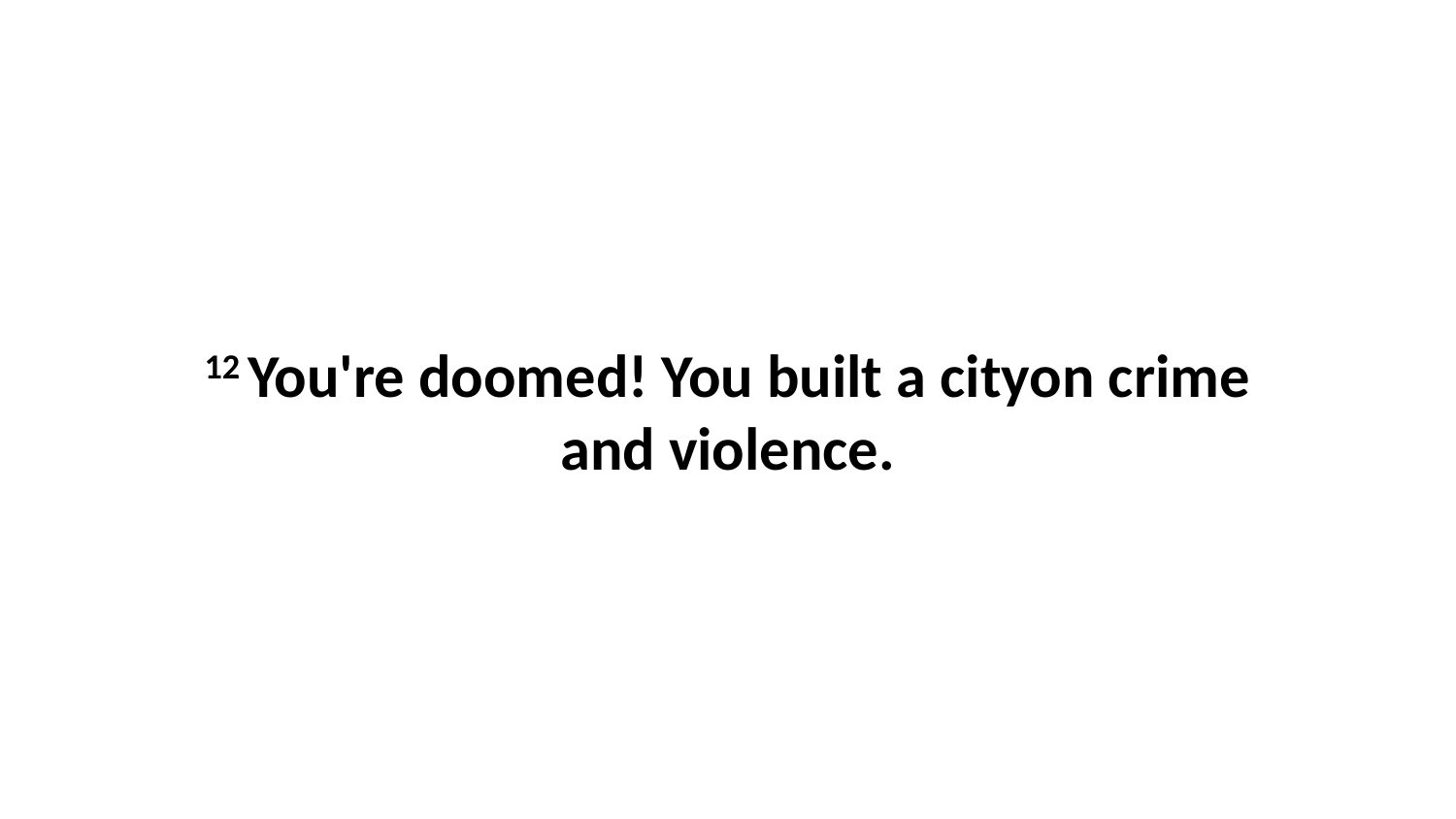

12 You're doomed! You built a cityon crime and violence.